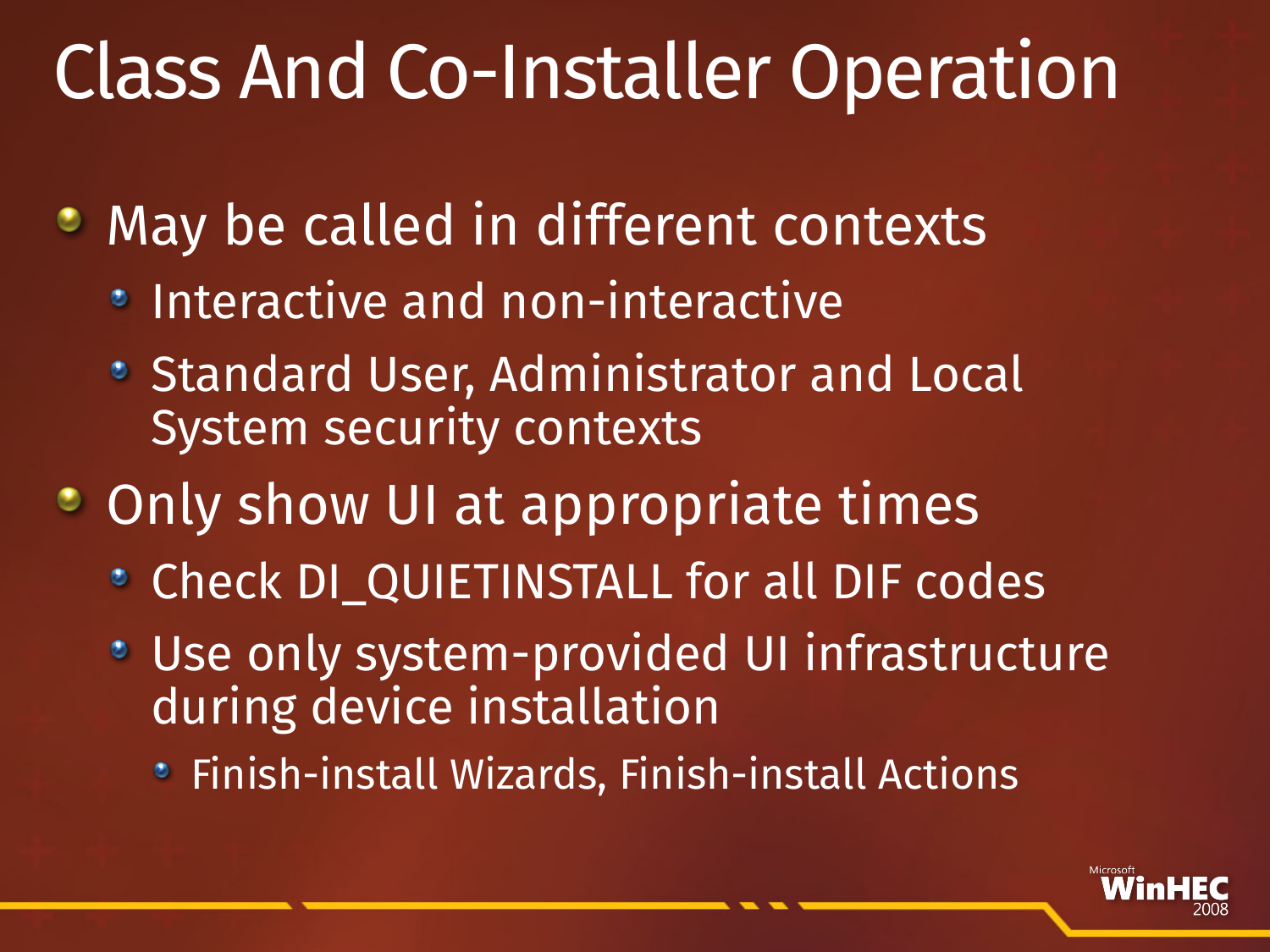

# Class And Co-Installer Operation
May be called in different contexts
Interactive and non-interactive
Standard User, Administrator and Local
System security contexts
Only show UI at appropriate times
Check DI_QUIETINSTALL for all DIF codes
Use only system-provided UI infrastructure during device installation
Finish-install Wizards, Finish-install Actions